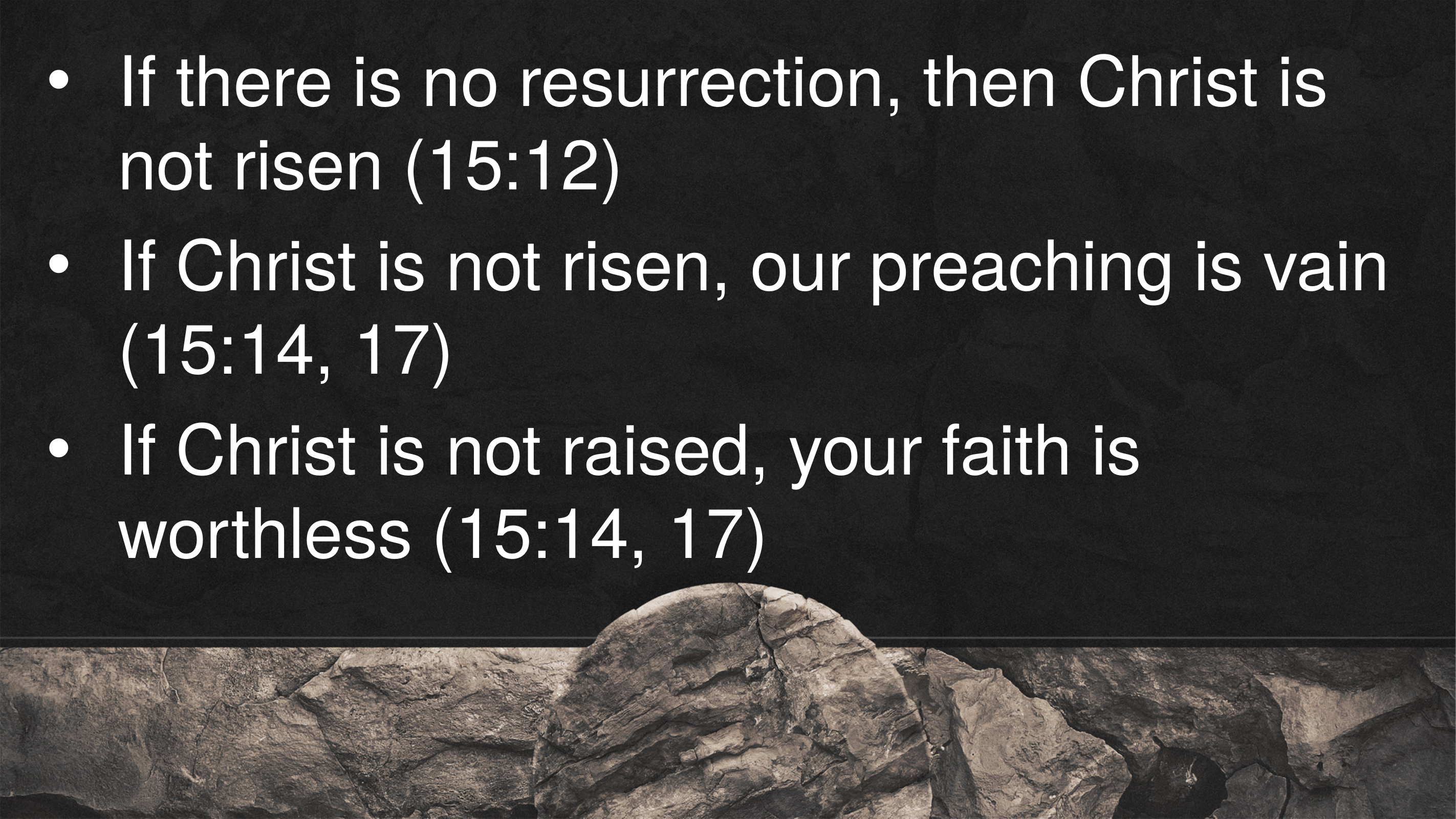

Consequences of Resurrection Denial
If there is no resurrection, then Christ is not risen (15:12)
If Christ is not risen, our preaching is vain (15:14, 17)
If Christ is not raised, your faith is worthless (15:14, 17)